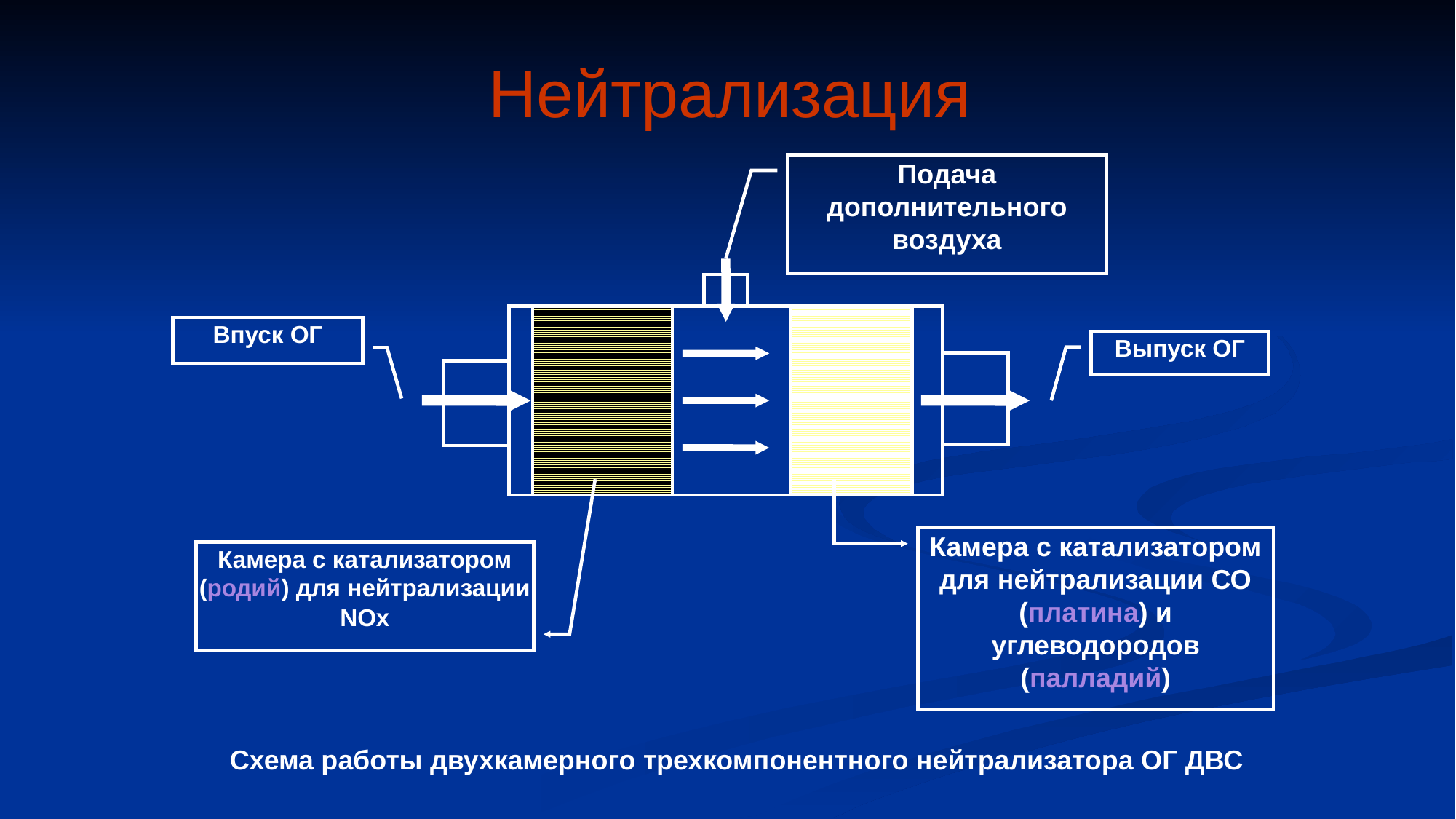

# Нейтрализация
Подача дополнительного воздуха

Впуск ОГ
Выпуск ОГ

Камера с катализатором для нейтрализации СО (платина) и углеводородов (палладий)
Камера с катализатором (родий) для нейтрализации NOx
Схема работы двухкамерного трехкомпонентного нейтрализатора ОГ ДВС